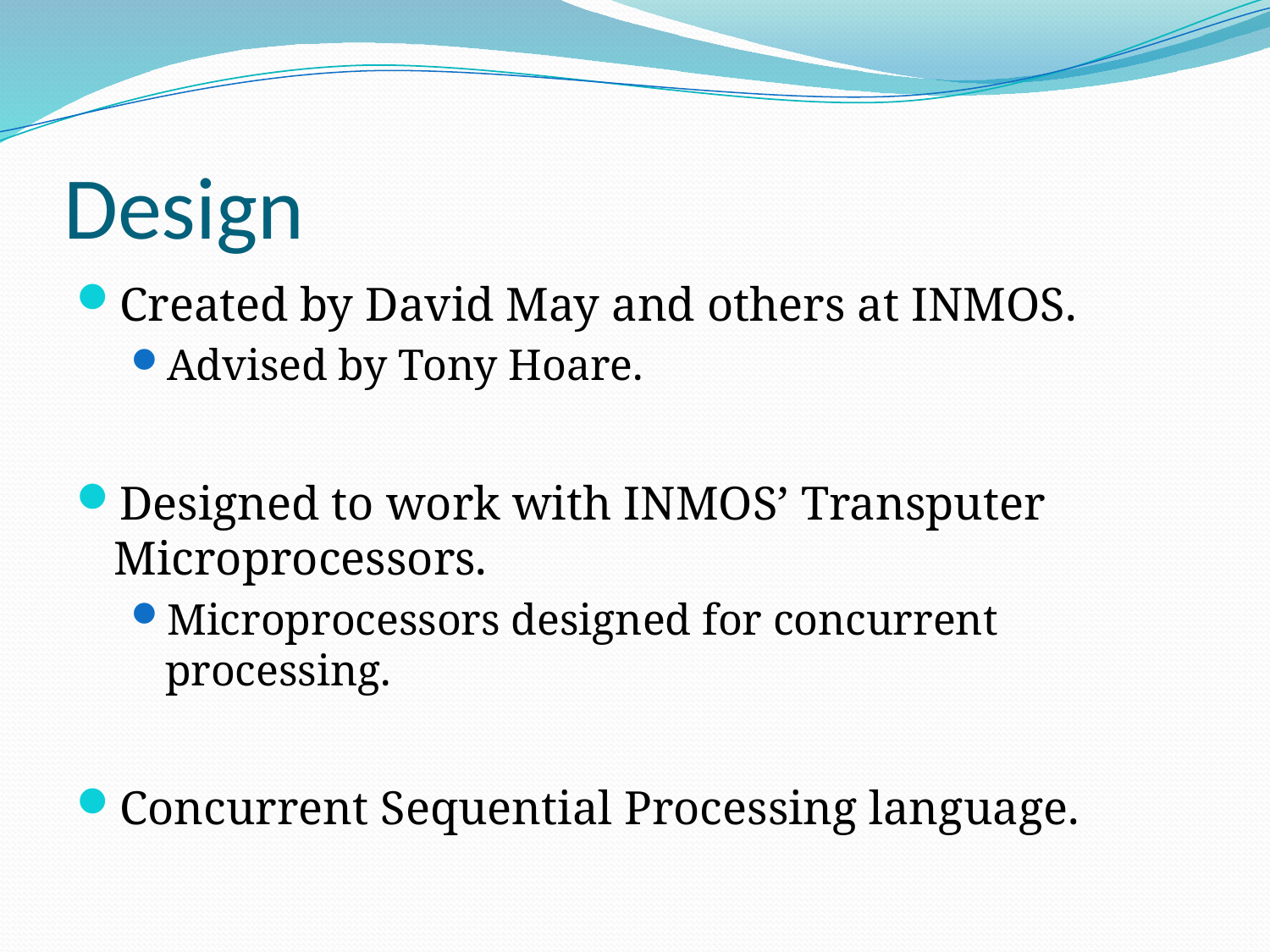

# Design
Created by David May and others at INMOS.
Advised by Tony Hoare.

Designed to work with INMOS’ Transputer Microprocessors.
Microprocessors designed for concurrent processing.

Concurrent Sequential Processing language.